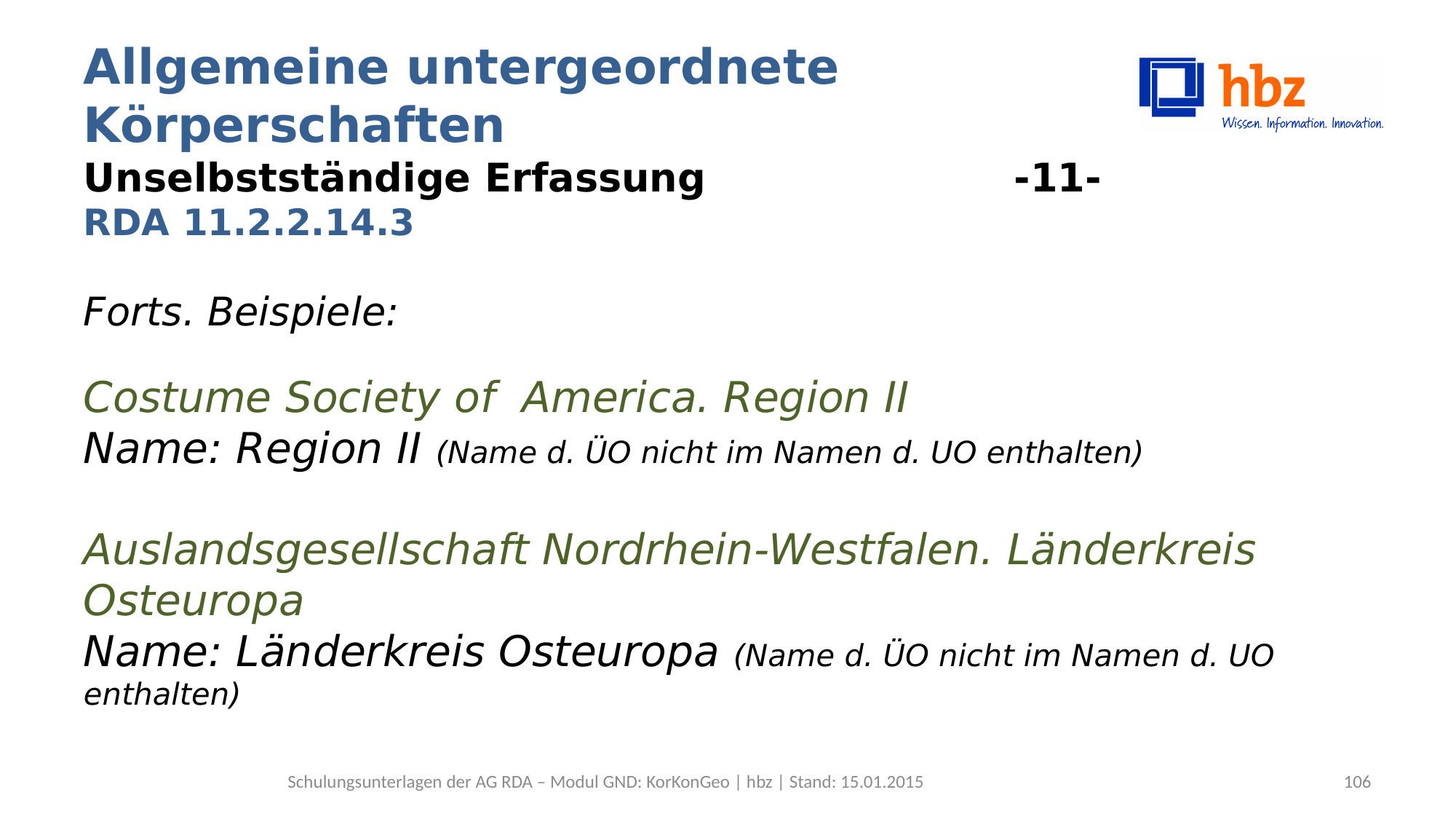

# Allgemeine untergeordnete Körperschaften Unselbstständige Erfassung 	                    -11- RDA 11.2.2.14.3
Forts. Beispiele:

Costume Society of  America. Region II
Name: Region II (Name d. ÜO nicht im Namen d. UO enthalten)

Auslandsgesellschaft Nordrhein-Westfalen. Länderkreis Osteuropa
Name: Länderkreis Osteuropa (Name d. ÜO nicht im Namen d. UO enthalten)

Schulungsunterlagen der AG RDA – Modul GND: KorKonGeo | hbz | Stand: 15.01.2015
106